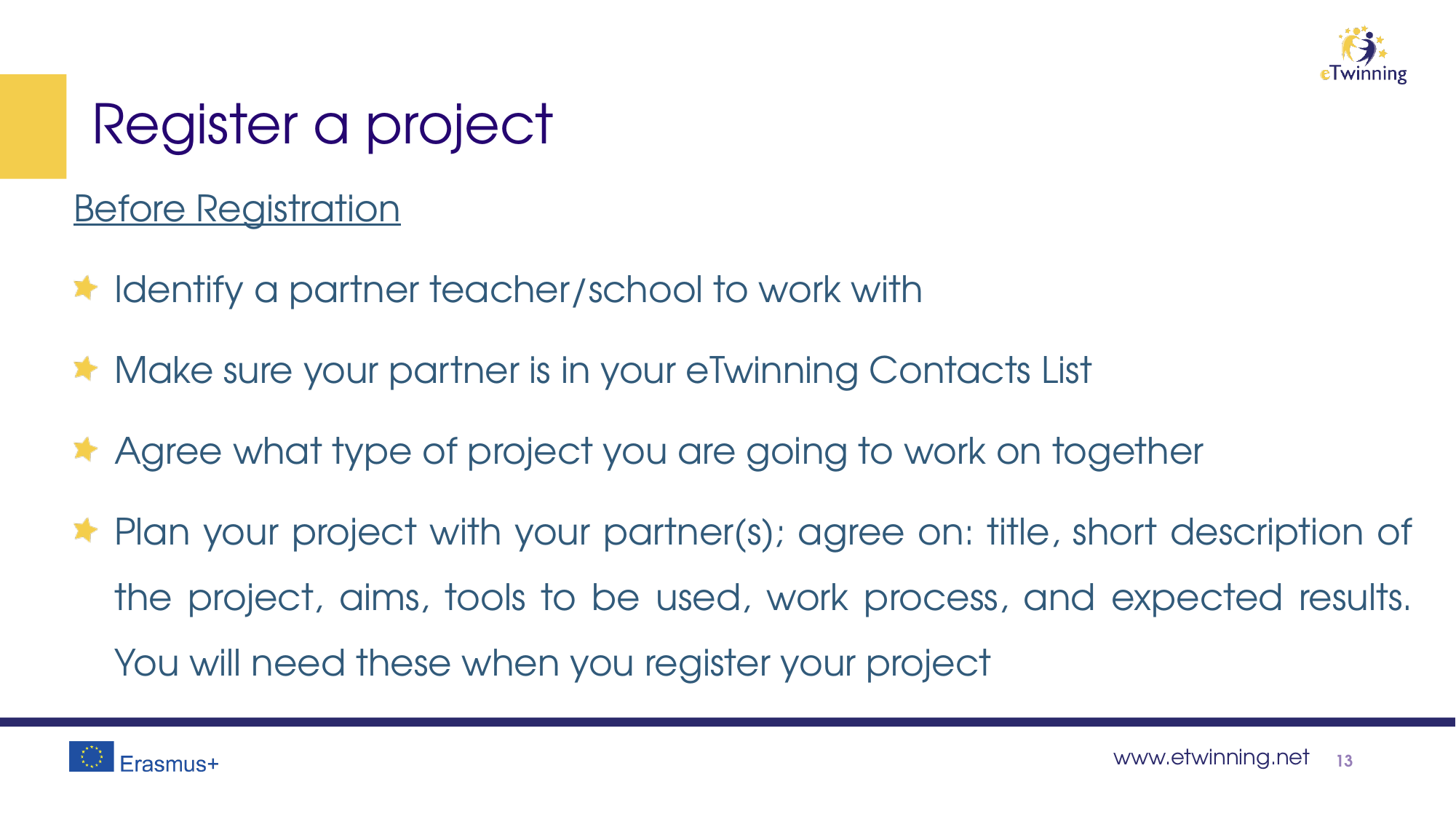

# Register a project
Before Registration
Identify a partner teacher/school to work with
Make sure your partner is in your eTwinning Contacts List
Agree what type of project you are going to work on together
Plan your project with your partner(s); agree on: title, short description of the project, aims, tools to be used, work process, and expected results. You will need these when you register your project
13